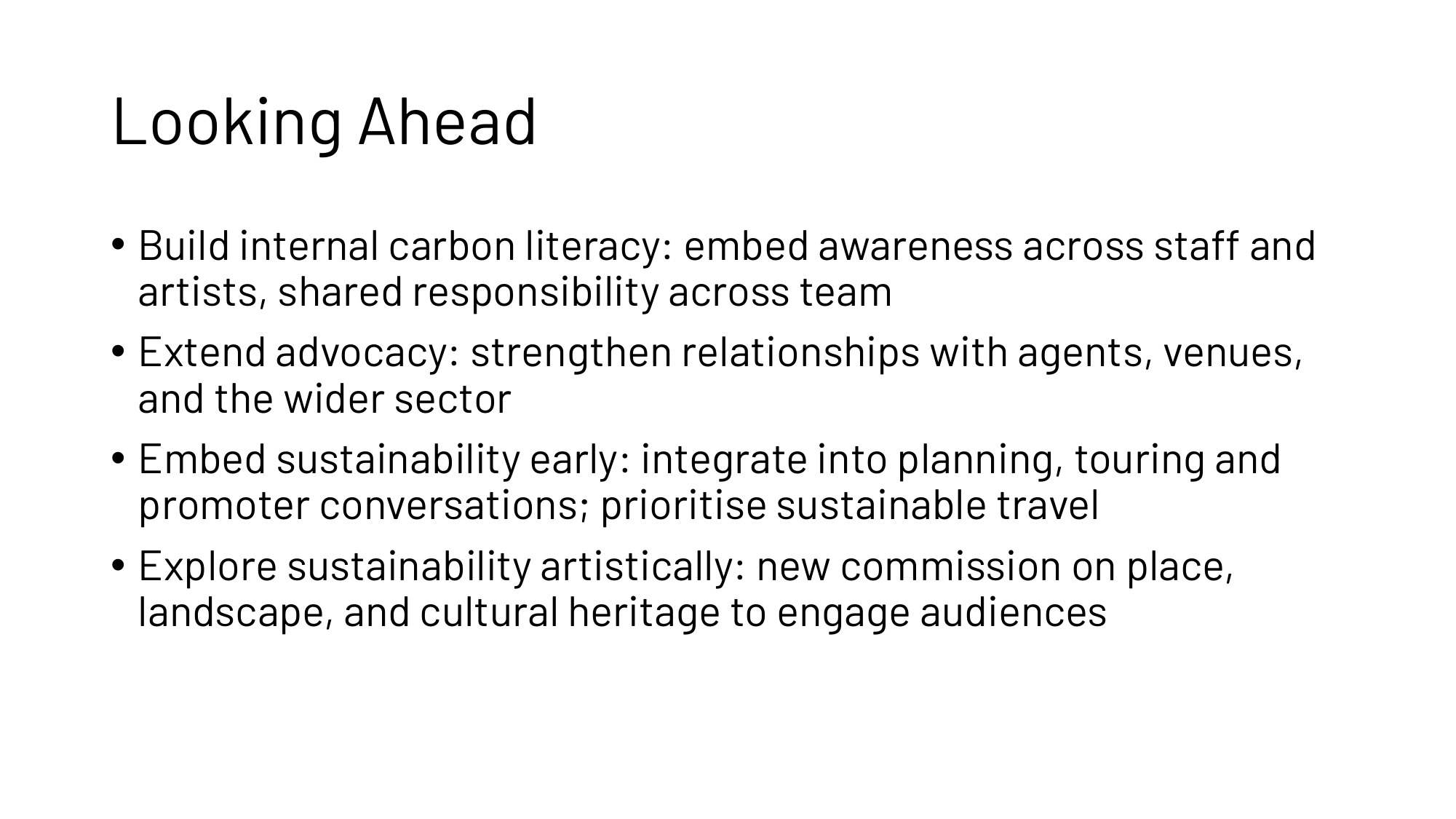

# Looking Ahead
Build internal carbon literacy: embed awareness across staff and artists, shared responsibility across team
Extend advocacy: strengthen relationships with agents, venues, and the wider sector
Embed sustainability early: integrate into planning, touring and promoter conversations; prioritise sustainable travel
Explore sustainability artistically: new commission on place, landscape, and cultural heritage to engage audiences